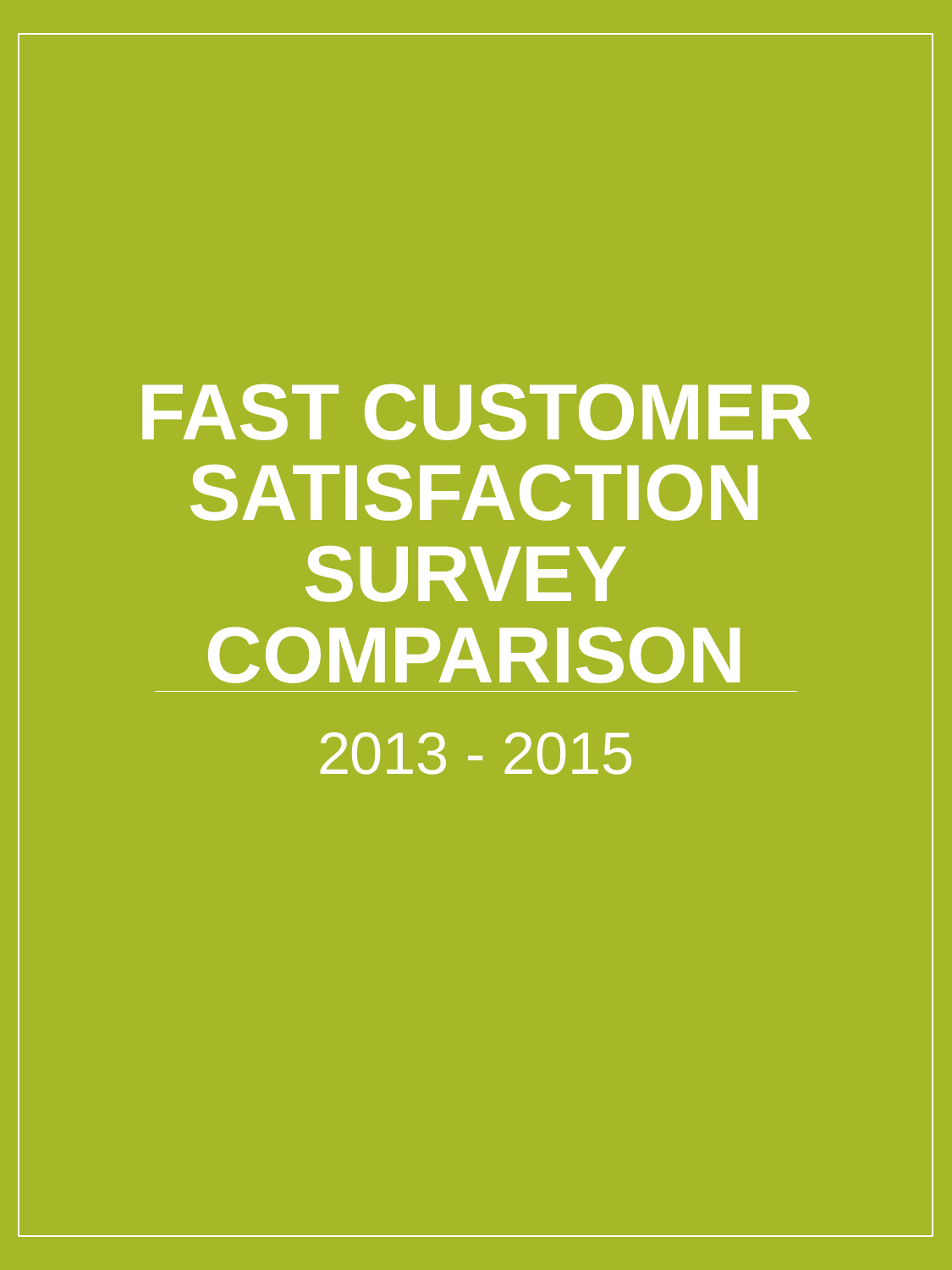

# FAST Customer SATISFACTION Survey Comparison
2013 - 2015